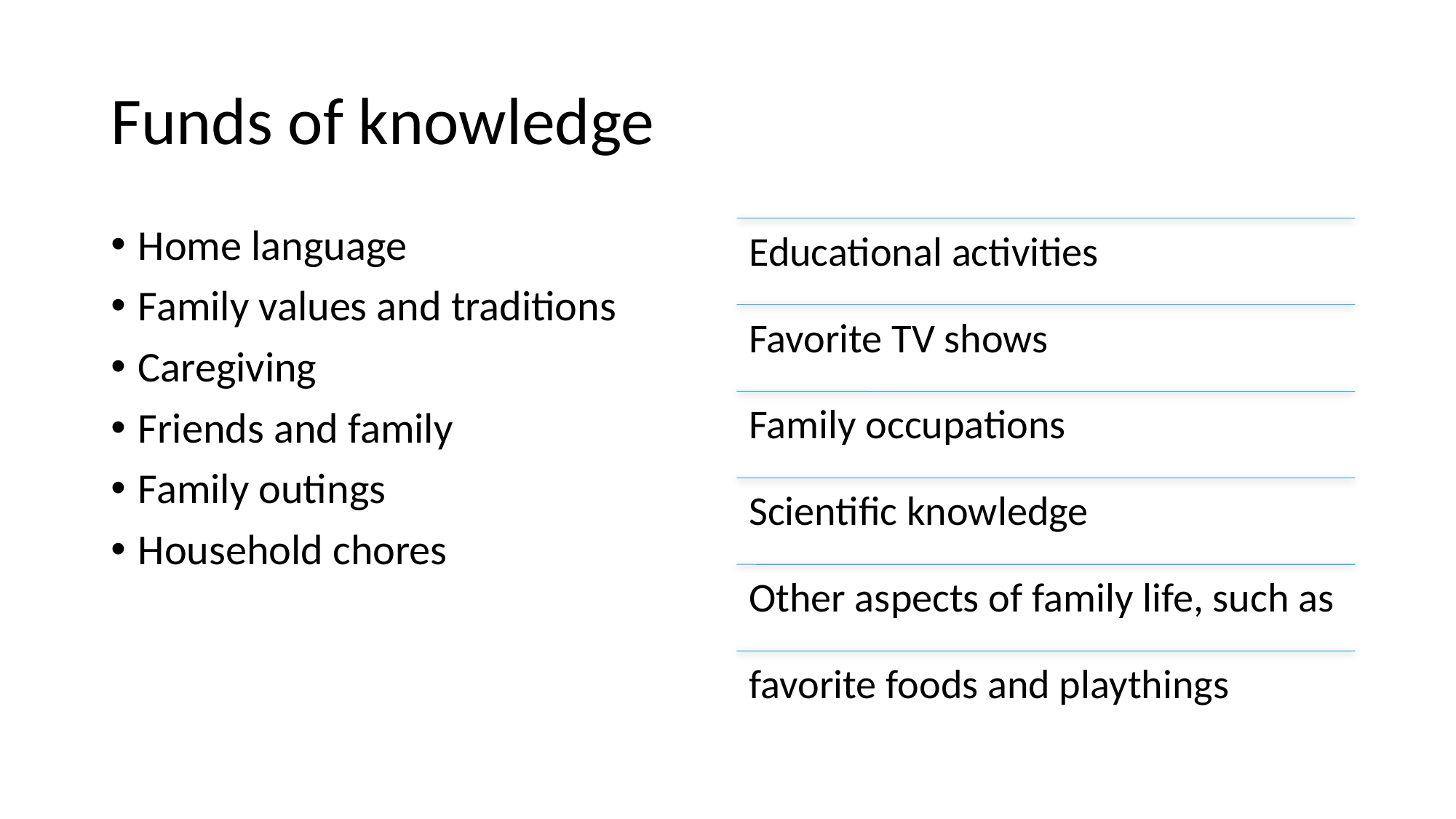

# Funds of knowledge
Home language
Family values and traditions
Caregiving
Friends and family
Family outings
Household chores

Educational activities
Favorite TV shows
Family occupations
Scientific knowledge
Other aspects of family life, such as
favorite foods and playthings
8